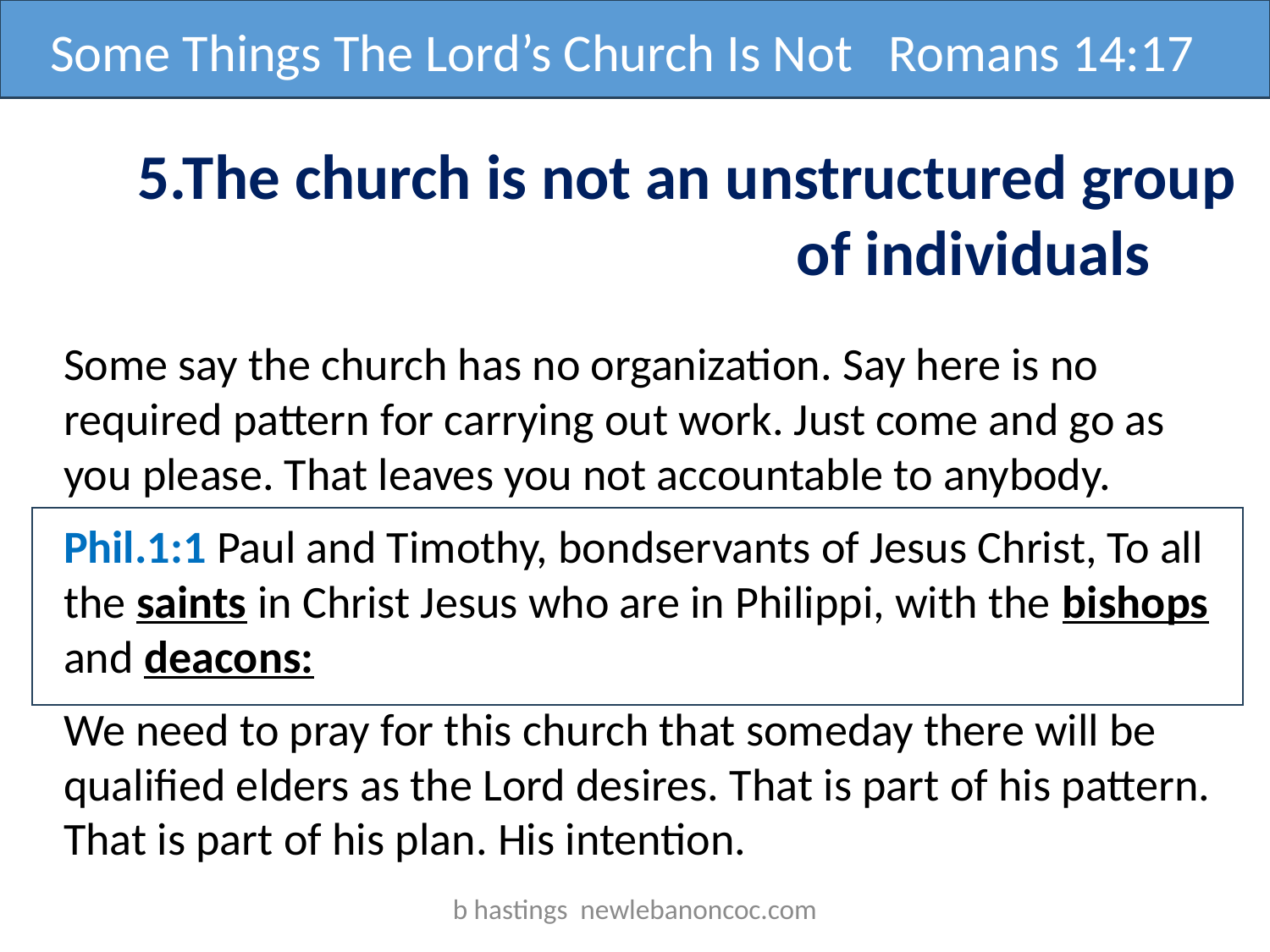

Some Things The Lord’s Church Is Not   Romans 14:17
5.The church is not an unstructured group                                         of individuals
Some say the church has no organization. Say here is no required pattern for carrying out work. Just come and go as you please. That leaves you not accountable to anybody.
Phil.1:1 Paul and Timothy, bondservants of Jesus Christ, To all the saints in Christ Jesus who are in Philippi, with the bishops and deacons:
We need to pray for this church that someday there will be qualified elders as the Lord desires. That is part of his pattern. That is part of his plan. His intention.

b hastings  newlebanoncoc.com